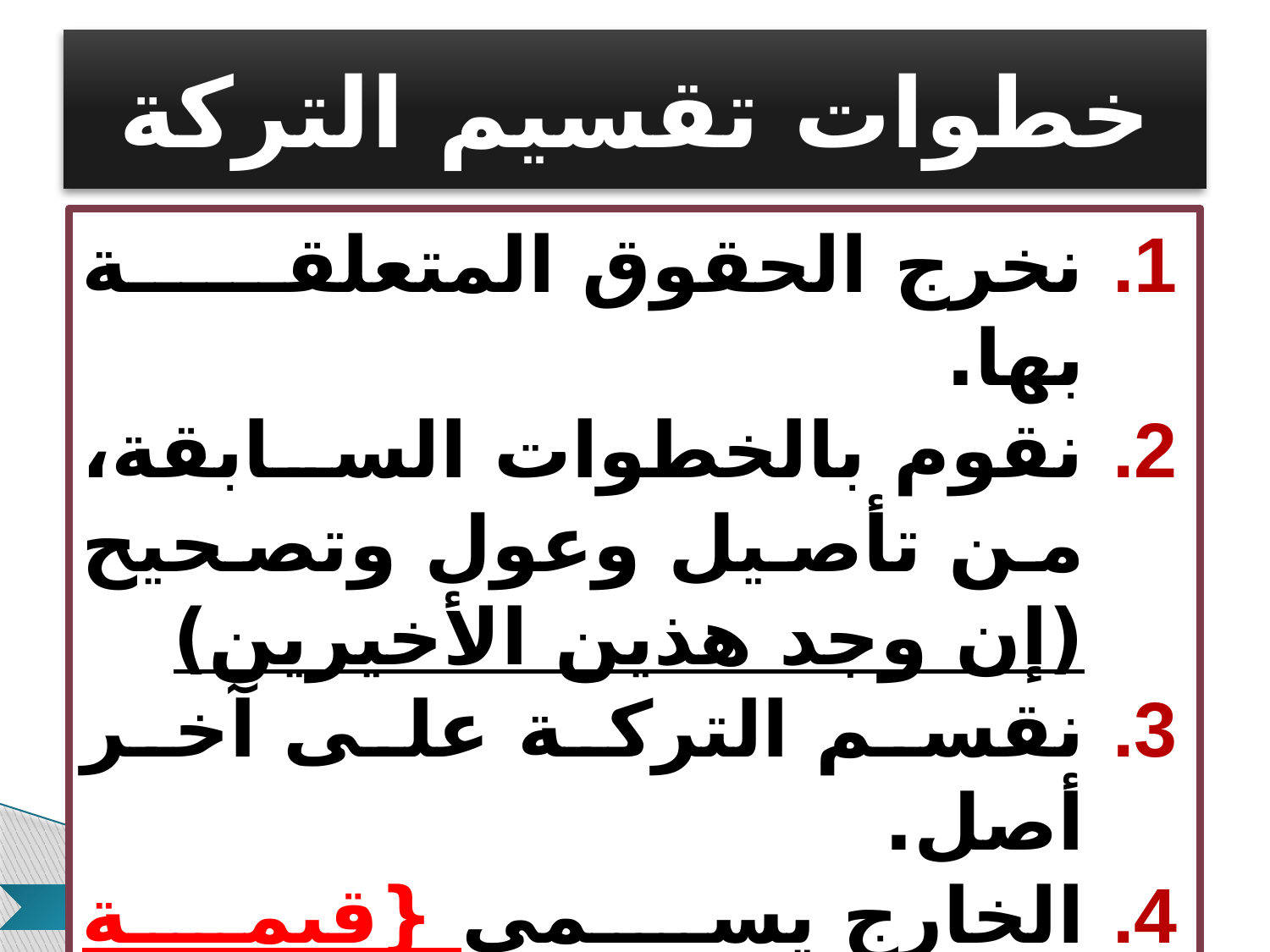

# خطوات تقسيم التركة
نخرج الحقوق المتعلقة بها.
نقوم بالخطوات السابقة، من تأصيل وعول وتصحيح (إن وجد هذين الأخيرين)
نقسم التركة على آخر أصل.
الخارج يسمى {قيمة السهم الواحد} فنضربه في عدد أسهم كل وارث.